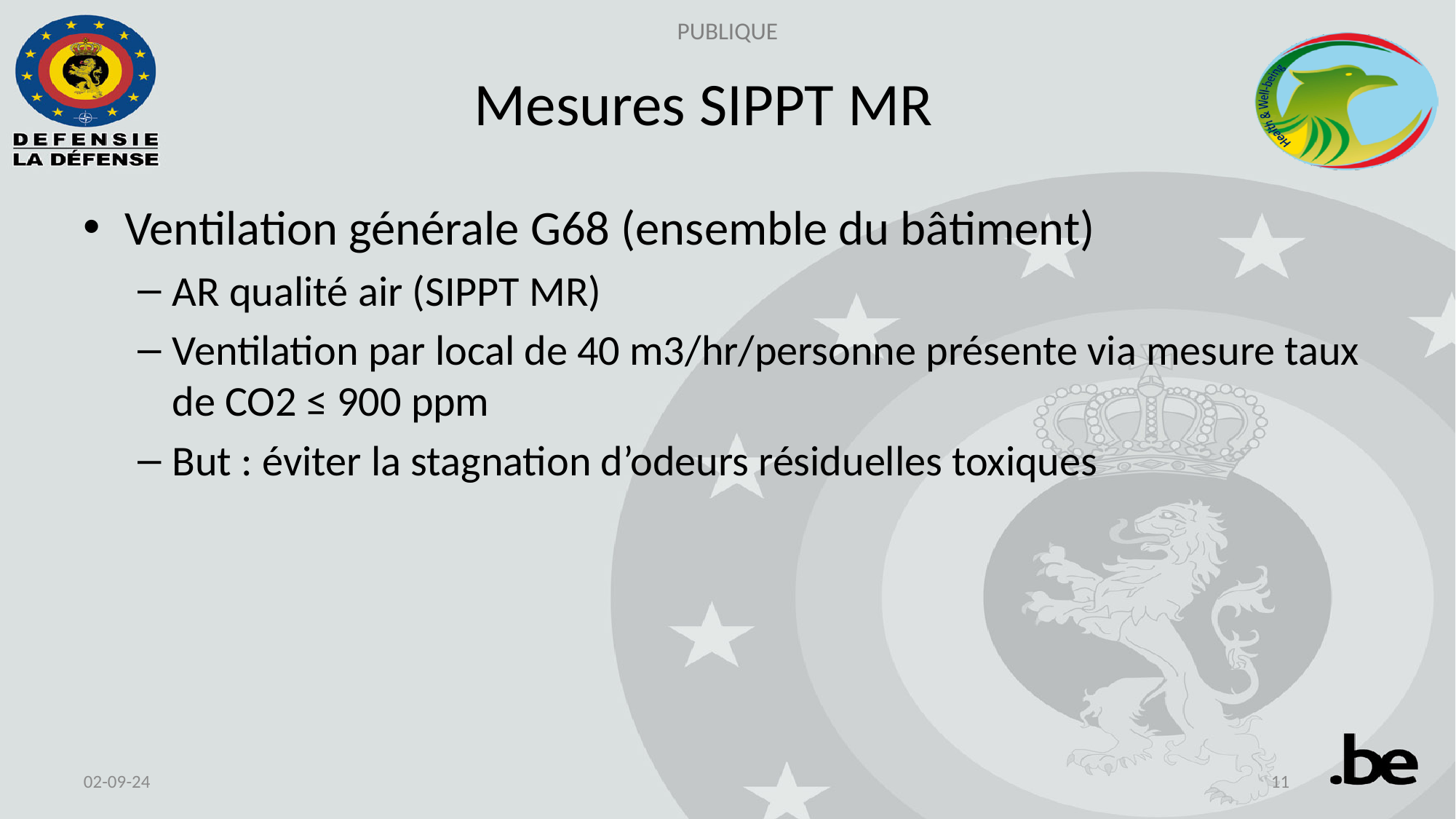

# Mesures SIPPT MR
Ventilation générale G68 (ensemble du bâtiment)
AR qualité air (SIPPT MR)
Ventilation par local de 40 m3/hr/personne présente via mesure taux de CO2 ≤ 900 ppm
But : éviter la stagnation d’odeurs résiduelles toxiques
02-09-24

11